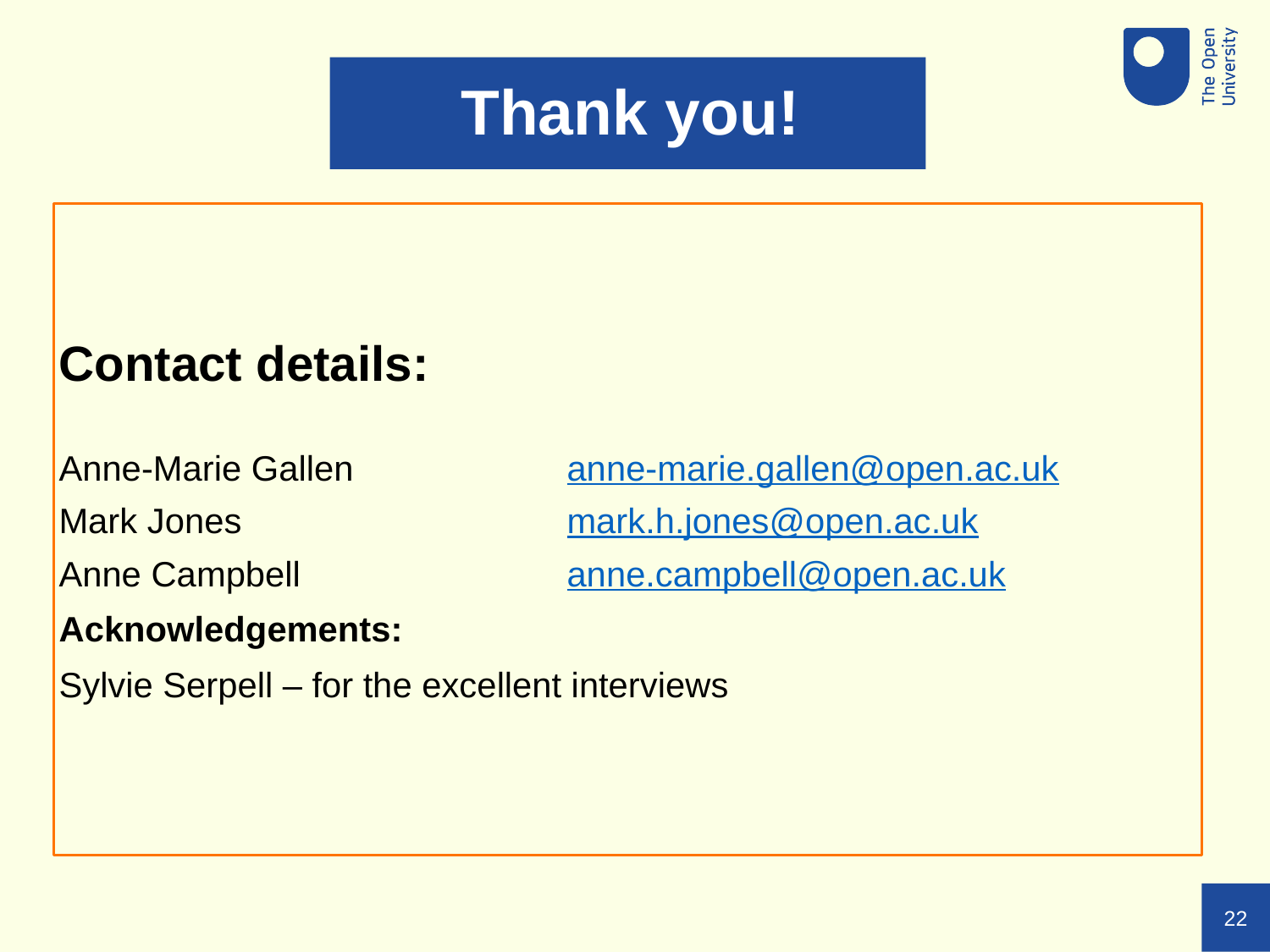

# Thank you!

Contact details:

Anne-Marie Gallen		anne-marie.gallen@open.ac.uk
Mark Jones			mark.h.jones@open.ac.uk
Anne Campbell			anne.campbell@open.ac.uk
Acknowledgements:
Sylvie Serpell – for the excellent interviews